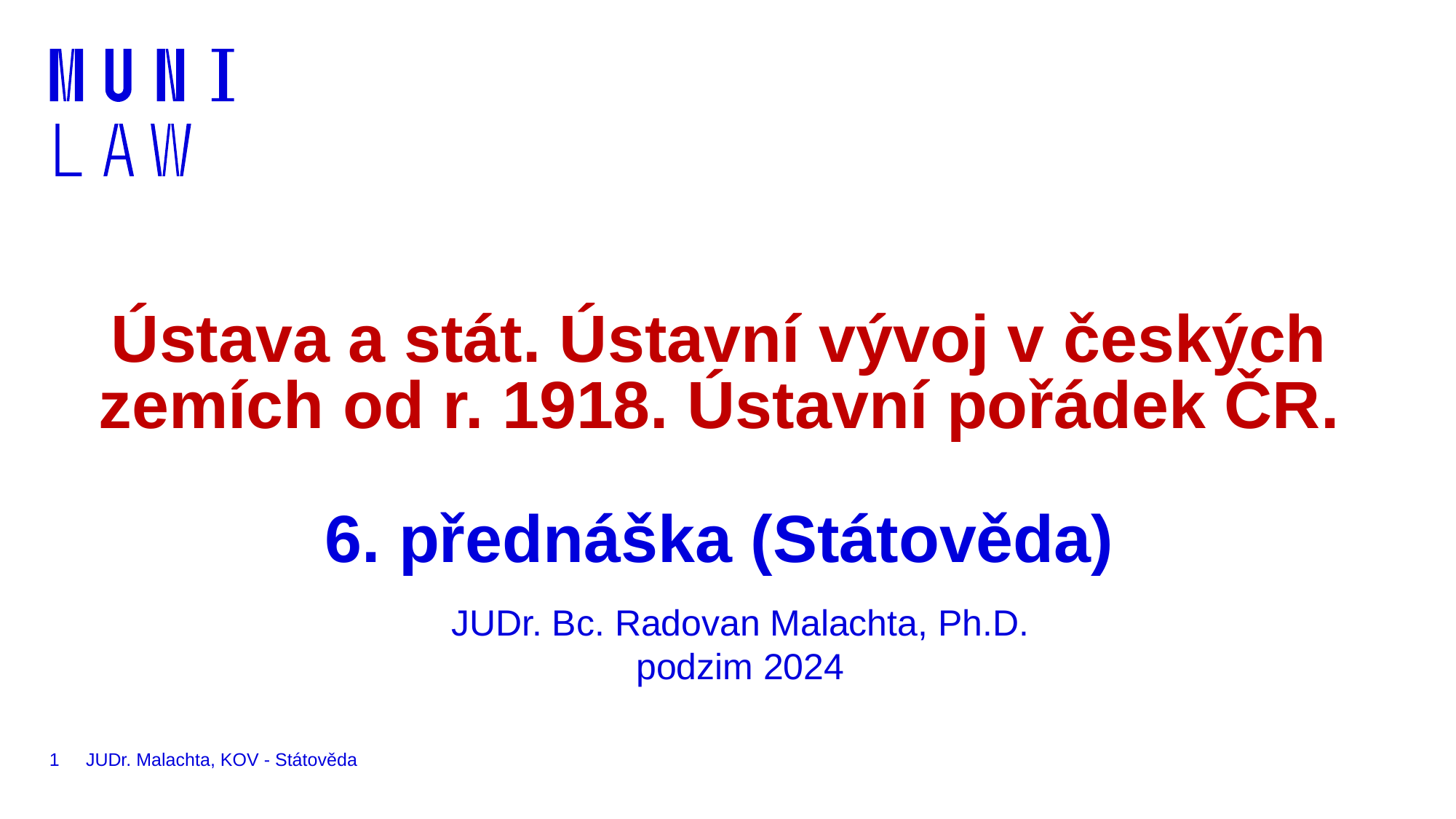

# Ústava a stát. Ústavní vývoj v českých zemích od r. 1918. Ústavní pořádek ČR. 6. přednáška (Státověda)
JUDr. Bc. Radovan Malachta, Ph.D.
podzim 2024
1
JUDr. Malachta, KOV - Státověda